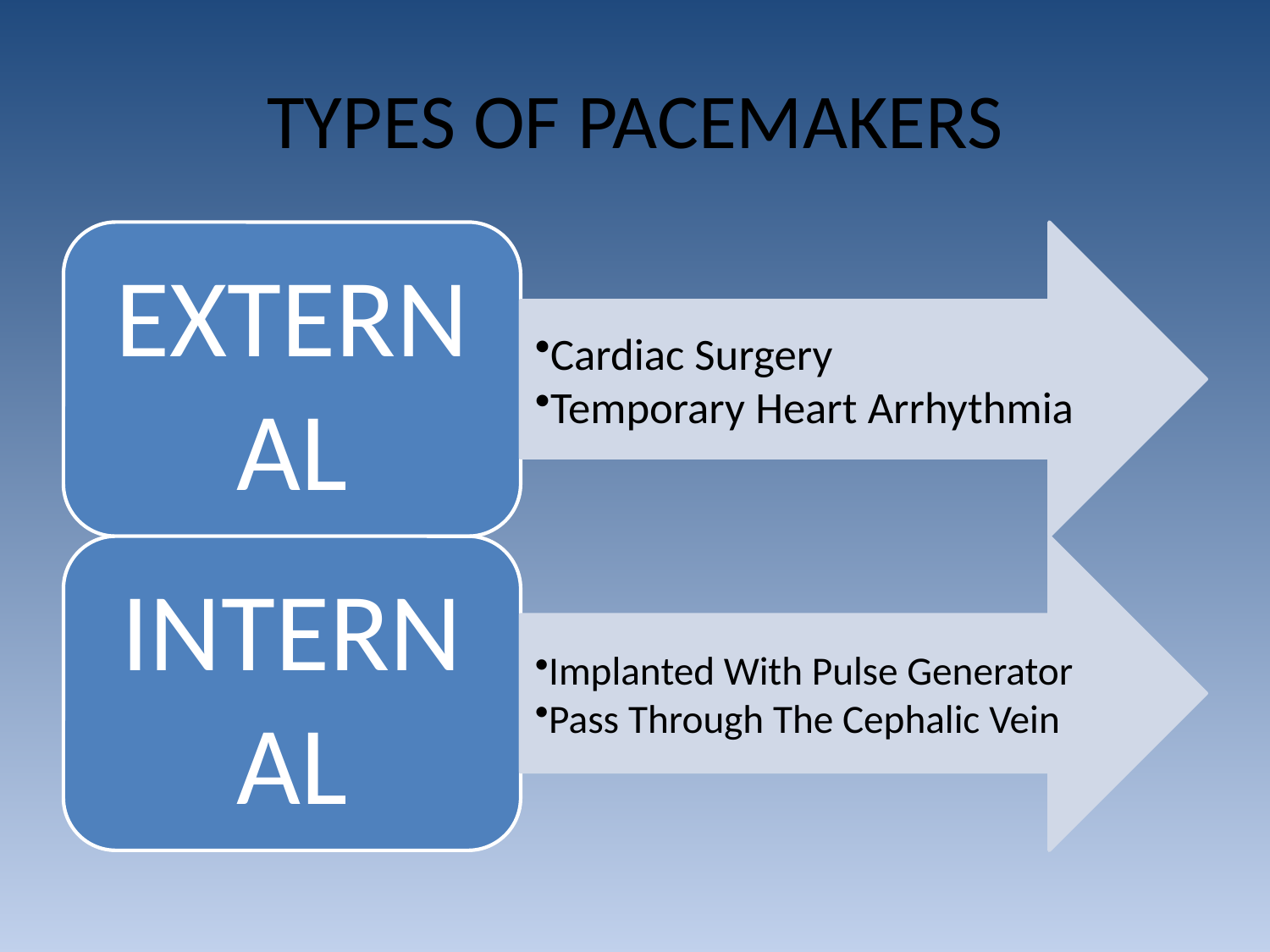

# TYPES OF PACEMAKERS
Cardiac Surgery
Temporary Heart Arrhythmia
INTERNAL
Implanted With Pulse Generator
Pass Through The Cephalic Vein